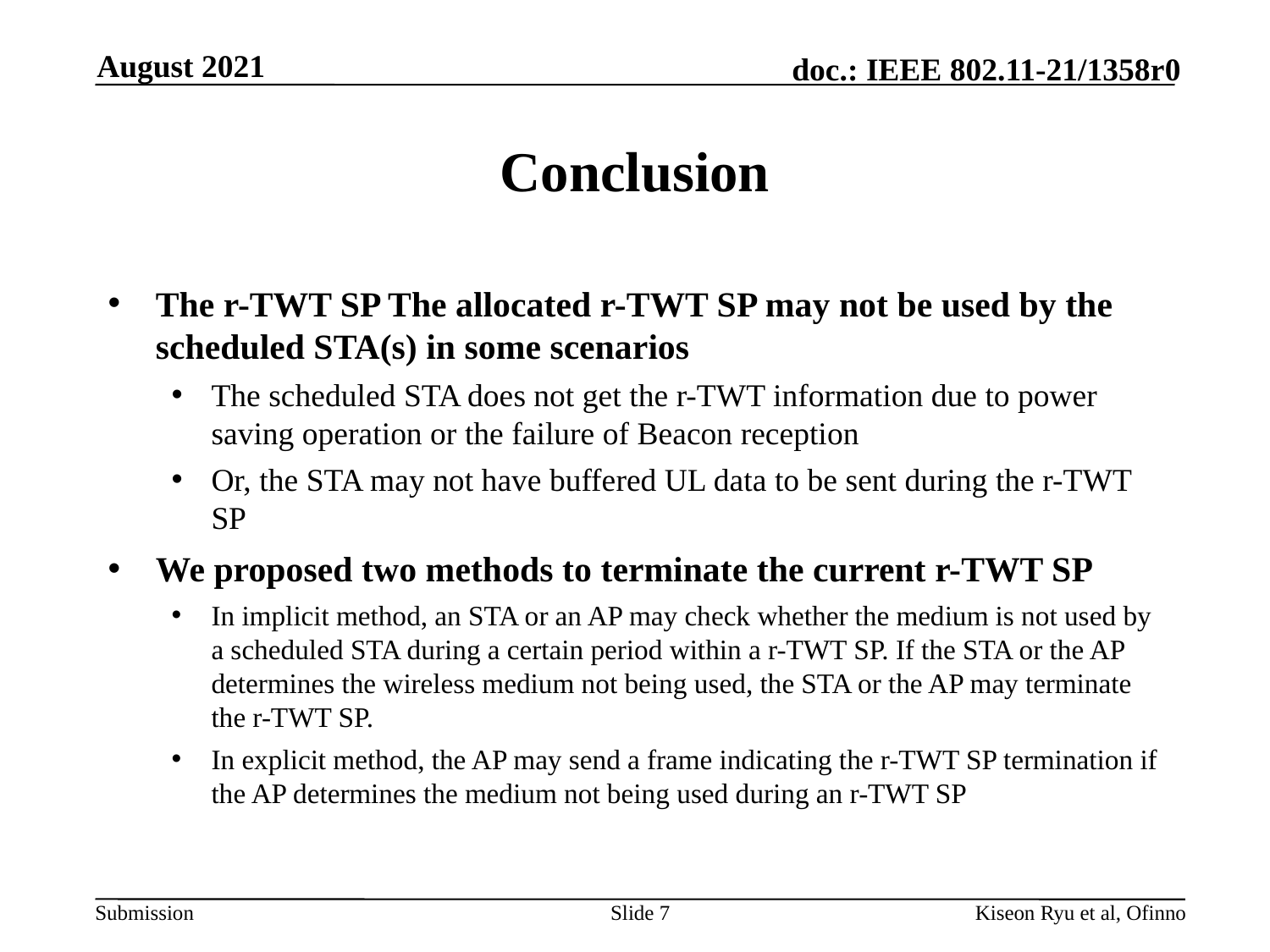

August 2021
# Conclusion
The r-TWT SP The allocated r-TWT SP may not be used by the scheduled STA(s) in some scenarios
The scheduled STA does not get the r-TWT information due to power saving operation or the failure of Beacon reception
Or, the STA may not have buffered UL data to be sent during the r-TWT SP
We proposed two methods to terminate the current r-TWT SP
In implicit method, an STA or an AP may check whether the medium is not used by a scheduled STA during a certain period within a r-TWT SP. If the STA or the AP determines the wireless medium not being used, the STA or the AP may terminate the r-TWT SP.
In explicit method, the AP may send a frame indicating the r-TWT SP termination if the AP determines the medium not being used during an r-TWT SP

Slide 7
Kiseon Ryu et al, Ofinno